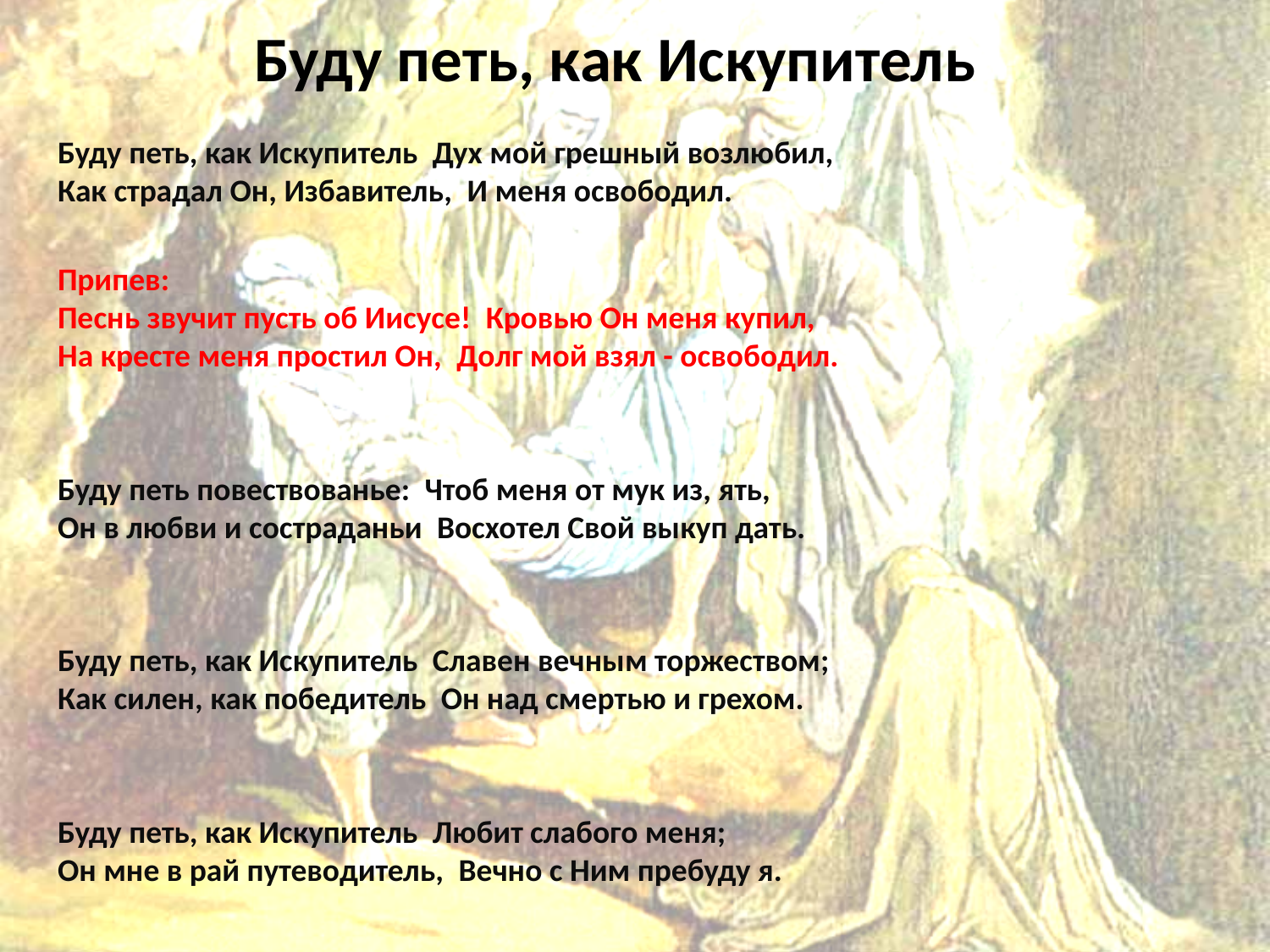

# Буду петь, как Искупитель
Буду петь, как Искупитель  Дух мой грешный возлюбил,
Как страдал Он, Избавитель,  И меня освободил.

Припев:                                                                                             Песнь звучит пусть об Иисусе!  Кровью Он меня купил,  На кресте меня простил Он,  Долг мой взял - освободил.

Буду петь повествованье:  Чтоб меня от мук из, ять,            Он в любви и состраданьи  Восхотел Свой выкуп дать.

Буду петь, как Искупитель  Славен вечным торжеством; Как силен, как победитель  Он над смертью и грехом.

Буду петь, как Искупитель  Любит слабого меня;               Он мне в рай путеводитель,  Вечно с Ним пребуду я.